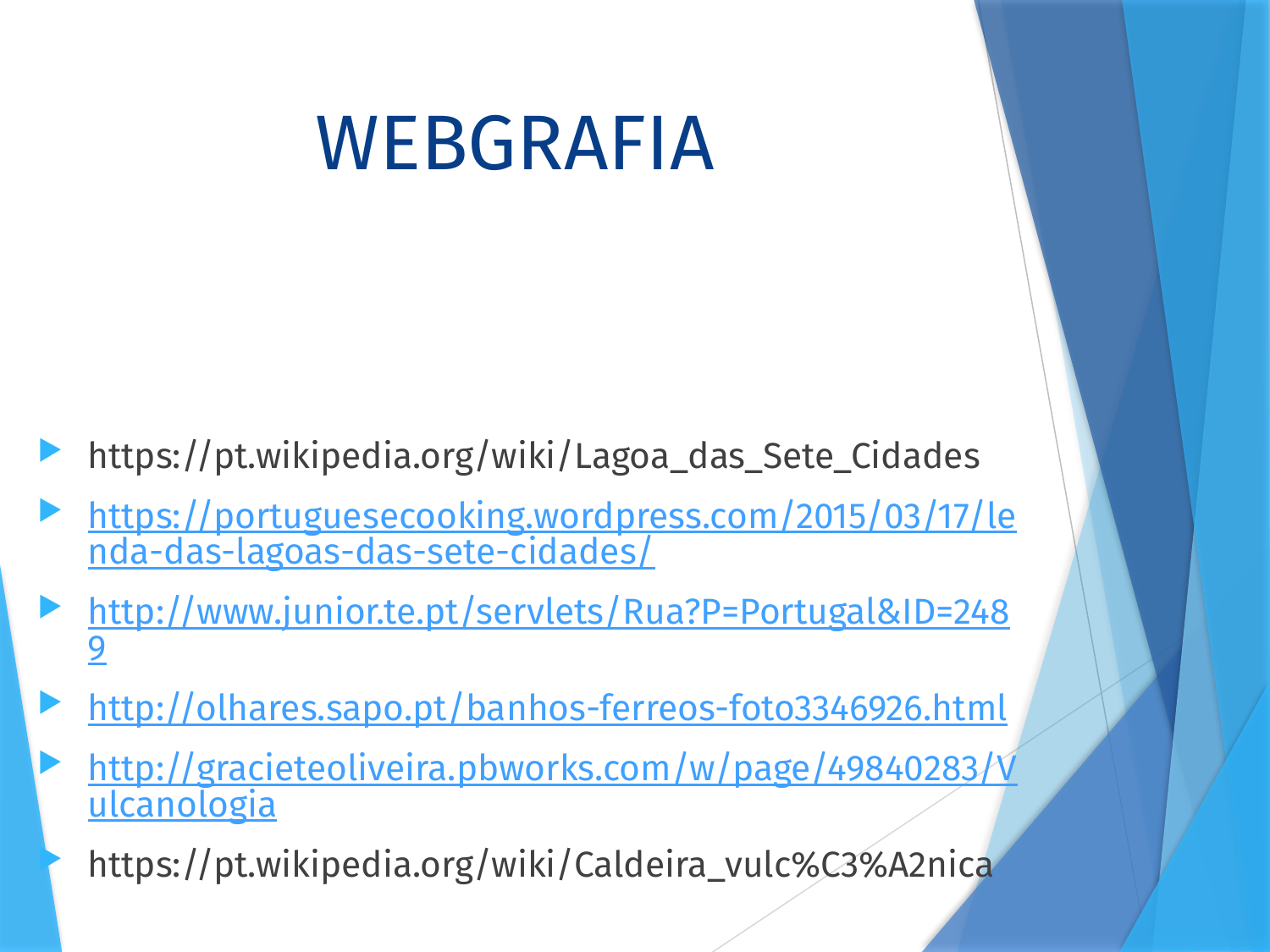

WEBGRAFIA
https://pt.wikipedia.org/wiki/Lagoa_das_Sete_Cidades
https://portuguesecooking.wordpress.com/2015/03/17/lenda-das-lagoas-das-sete-cidades/
http://www.junior.te.pt/servlets/Rua?P=Portugal&ID=2489
http://olhares.sapo.pt/banhos-ferreos-foto3346926.html
http://gracieteoliveira.pbworks.com/w/page/49840283/Vulcanologia
https://pt.wikipedia.org/wiki/Caldeira_vulc%C3%A2nica